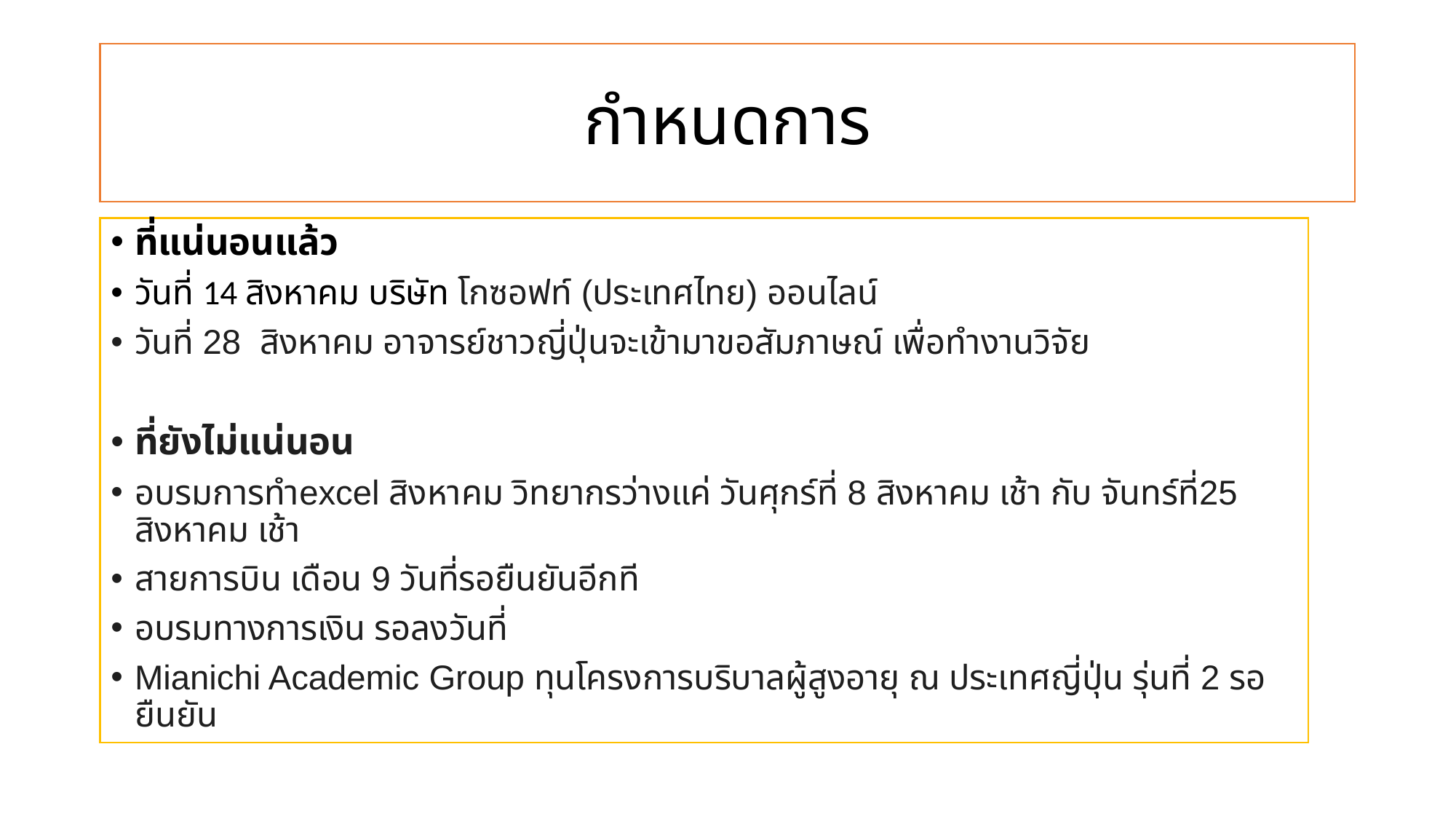

# กำหนดการ
ที่แน่นอนแล้ว
วันที่ 14 สิงหาคม บริษัท โกซอฟท์ (ประเทศไทย) ออนไลน์
วันที่ 28  สิงหาคม อาจารย์ชาวญี่ปุ่นจะเข้ามาขอสัมภาษณ์ เพื่อทำงานวิจัย

ที่ยังไม่แน่นอน
อบรมการทำexcel สิงหาคม วิทยากรว่างแค่ วันศุกร์ที่ 8 สิงหาคม เช้า กับ จันทร์ที่25 สิงหาคม เช้า
สายการบิน เดือน 9 วันที่รอยืนยันอีกที
อบรมทางการเงิน รอลงวันที่
Mianichi Academic Group ทุนโครงการบริบาลผู้สูงอายุ ณ ประเทศญี่ปุ่น รุ่นที่ 2 รอยืนยัน